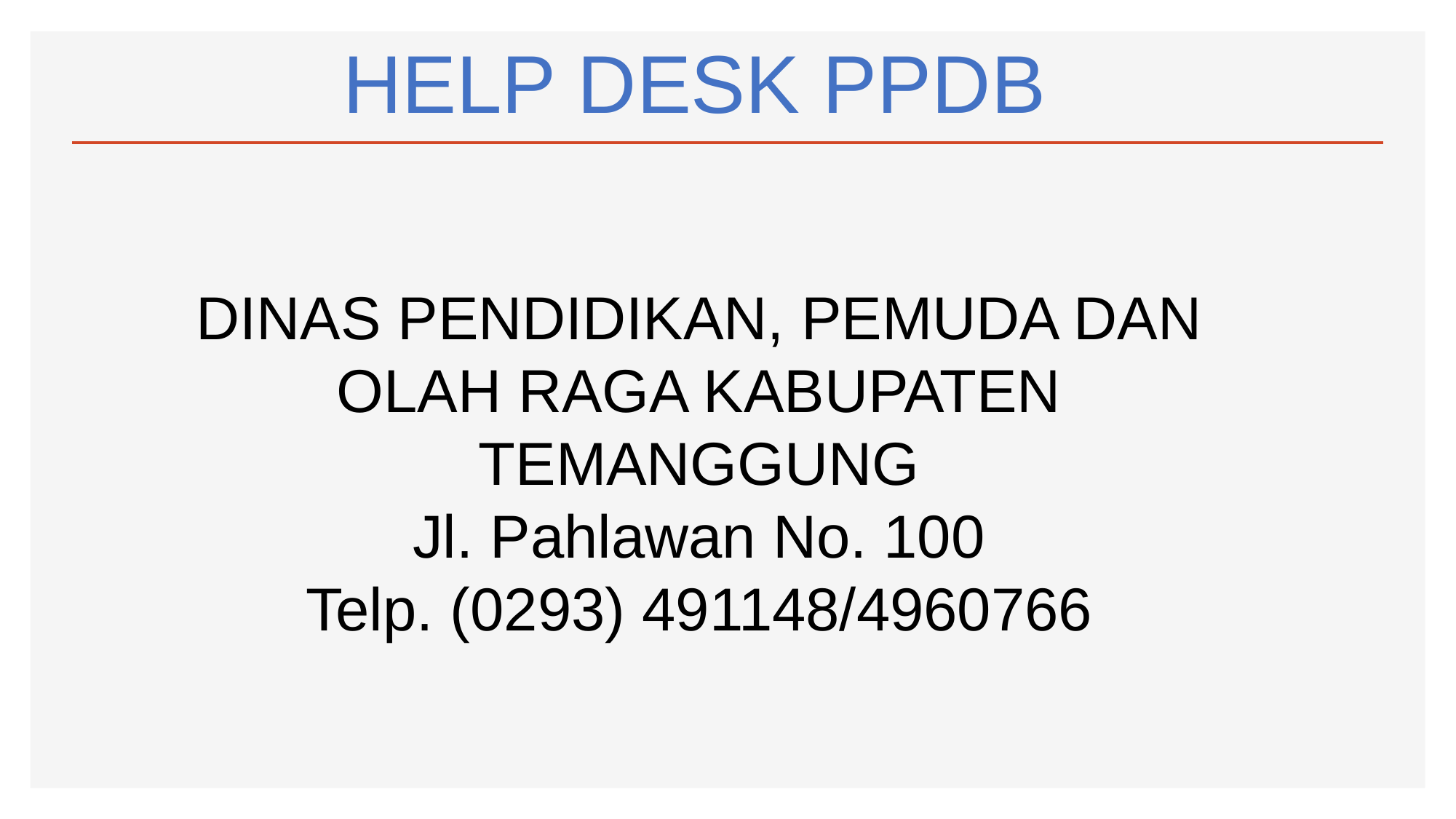

HELP DESK PPDB
DINAS PENDIDIKAN, PEMUDA DAN OLAH RAGA KABUPATEN TEMANGGUNG
Jl. Pahlawan No. 100
Telp. (0293) 491148/4960766